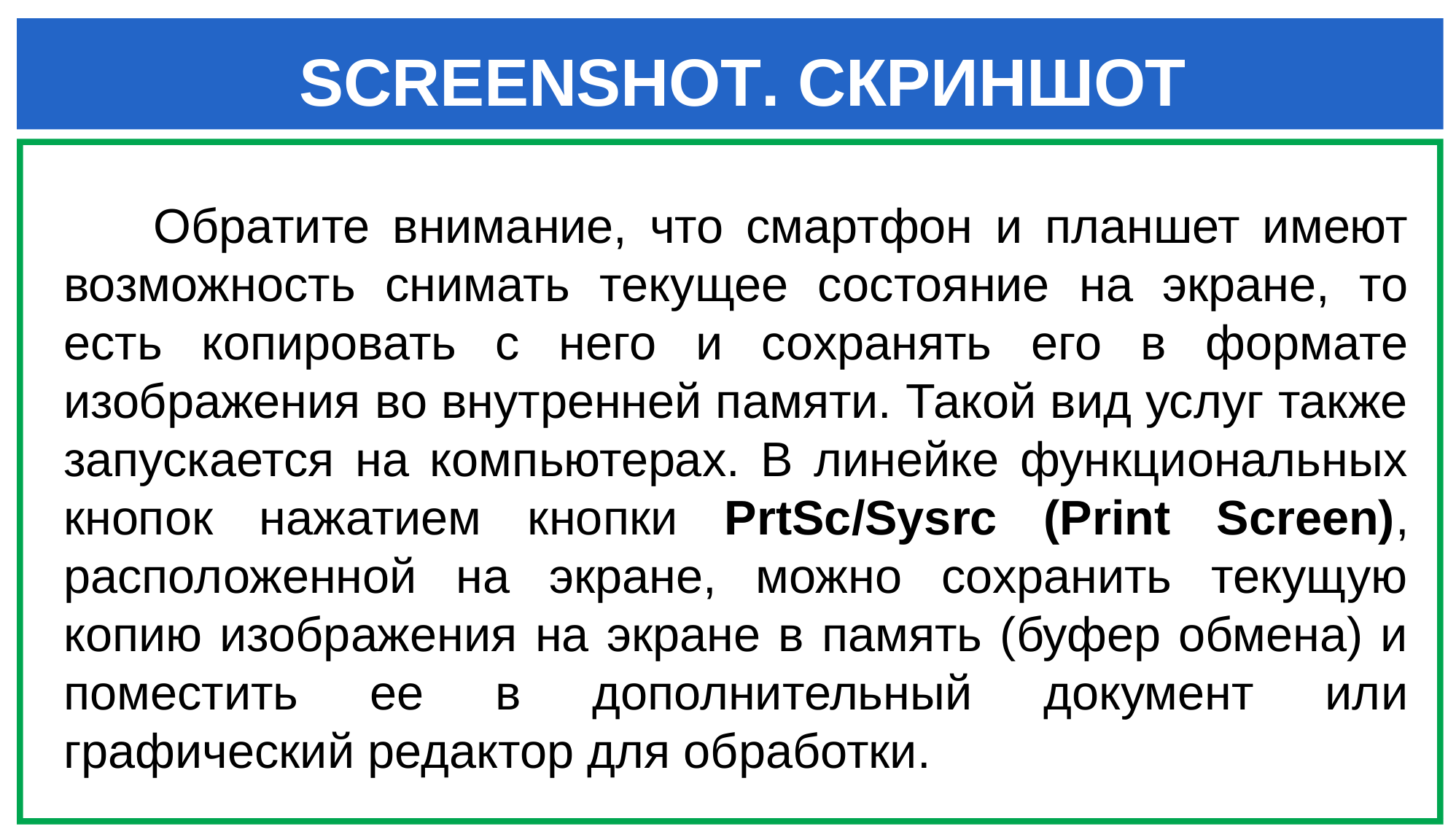

SCREENSHOT. СКРИНШОТ
    Обратите внимание, что смартфон и планшет имеют возможность снимать текущее состояние на экране, то есть копировать с него и сохранять его в формате изображения во внутренней памяти. Такой вид услуг также запускается на компьютерах. В линейке функциональных кнопок нажатием кнопки PrtSc/Sysrc (Print Screen), расположенной на экране, можно сохранить текущую копию изображения на экране в память (буфер обмена) и поместить ее в дополнительный документ или графический редактор для обработки.